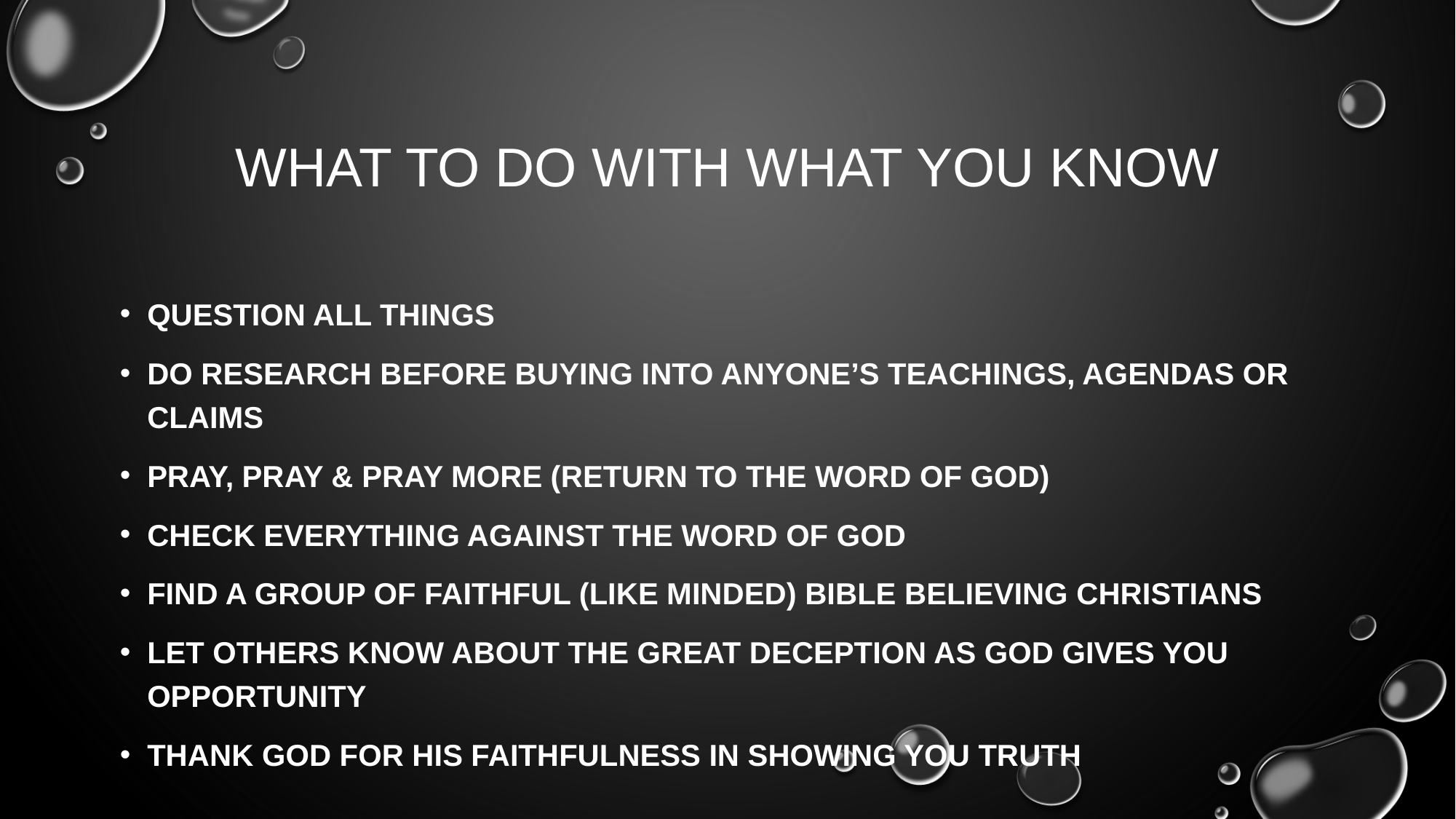

# What to do with what you know
Question all things
Do research before buying into anyone’s teachings, agendas or claims
Pray, Pray & Pray more (Return to the word of god)
Check everything against the word of god
Find a group of faithful (like minded) bible believing Christians
Let others know about the great deception as God gives you opportunity
Thank God for his faithfulness in showing you truth